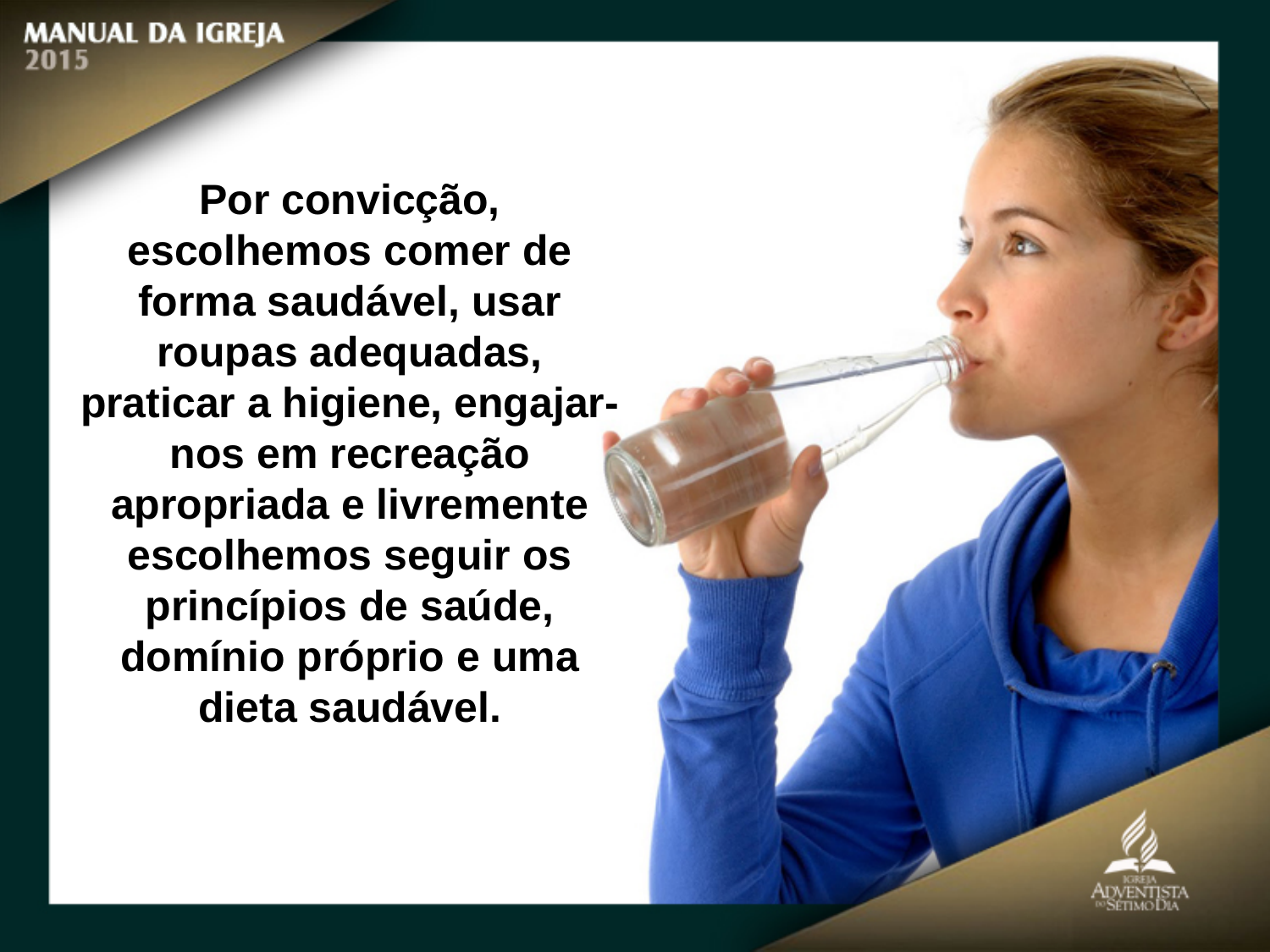

Por convicção, escolhemos comer de forma saudável, usar roupas adequadas, praticar a higiene, engajar-nos em recreação apropriada e livremente
escolhemos seguir os princípios de saúde, domínio próprio e uma dieta saudável.